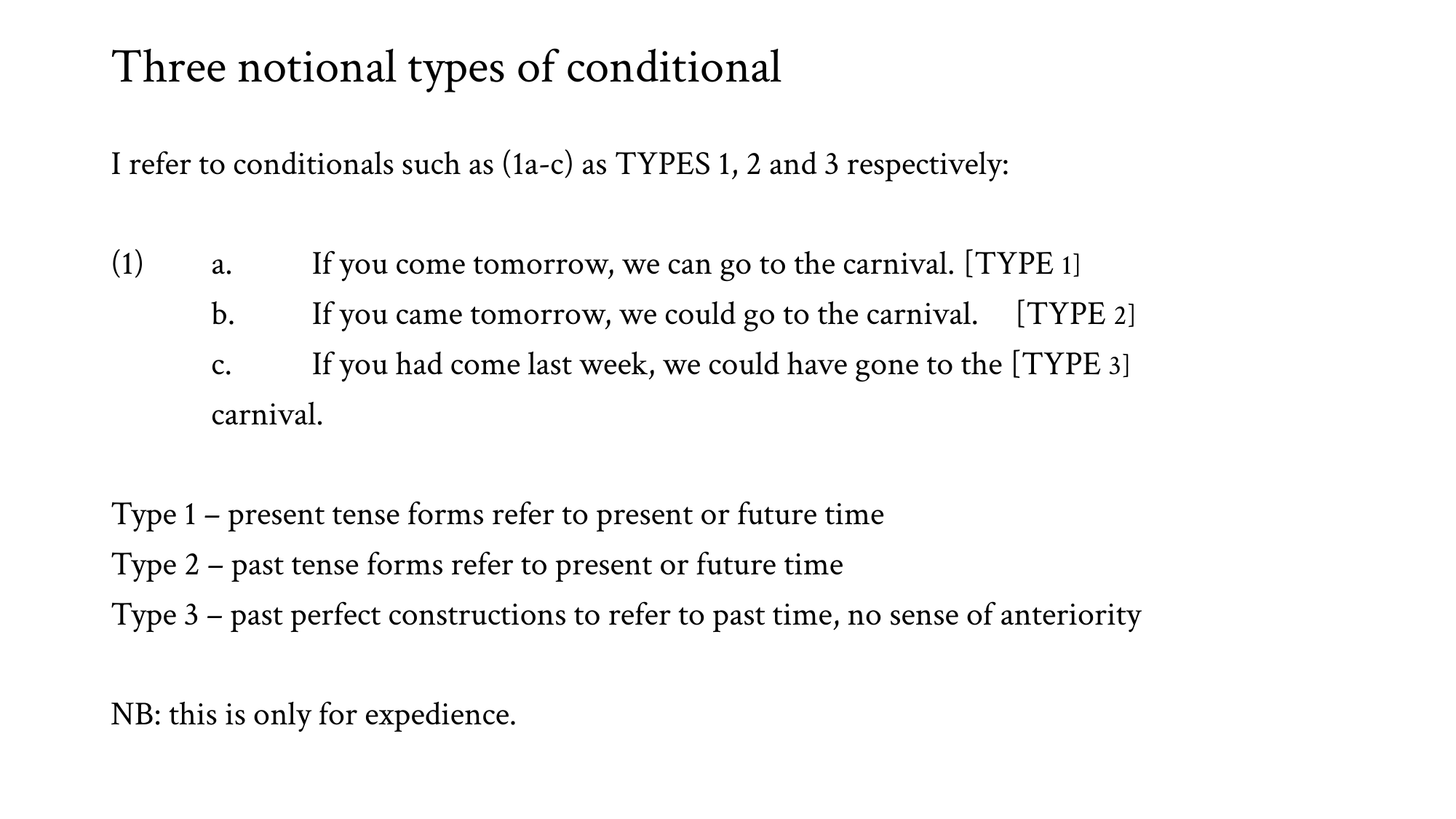

# Three notional types of conditional
I refer to conditionals such as (1a-c) as types 1, 2 and 3 respectively:

(1)	a.	If you come tomorrow, we can go to the carnival. [type 1]
	b.	If you came tomorrow, we could go to the carnival.	[type 2]
	c.	If you had come last week, we could have gone to the [type 3]
		carnival.

Type 1 – present tense forms refer to present or future time
Type 2 – past tense forms refer to present or future time
Type 3 – past perfect constructions to refer to past time, no sense of anteriority

NB: this is only for expedience.